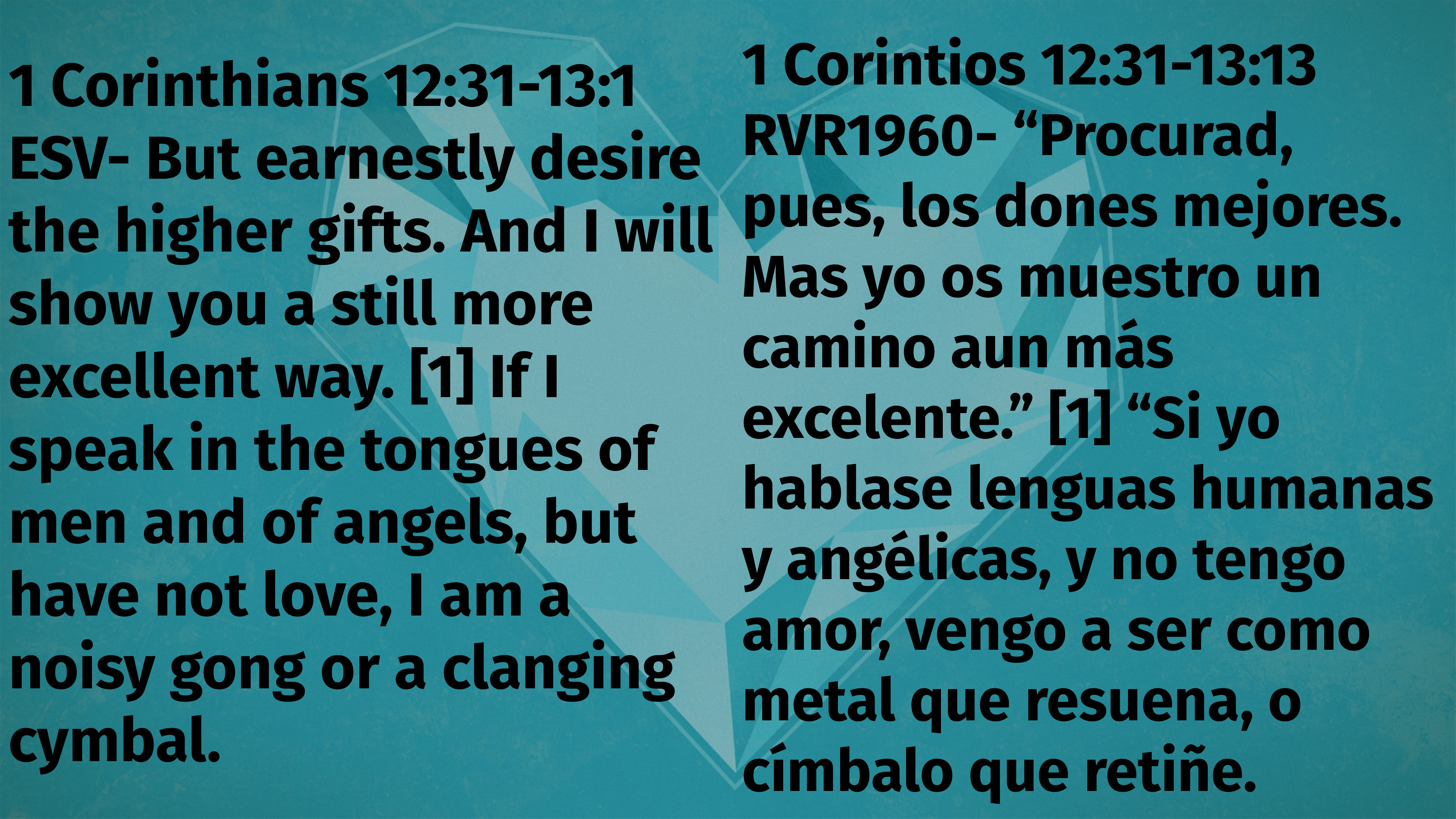

1 Corinthians 12:31-13:1 ESV- But earnestly desire the higher gifts. And I will show you a still more excellent way. [1] If I speak in the tongues of men and of angels, but have not love, I am a noisy gong or a clanging cymbal.
1 Corintios 12:31-13:13 RVR1960- “Procurad, pues, los dones mejores. Mas yo os muestro un camino aun más excelente.” [1] “Si yo hablase lenguas humanas y angélicas, y no tengo amor, vengo a ser como metal que resuena, o címbalo que retiñe.